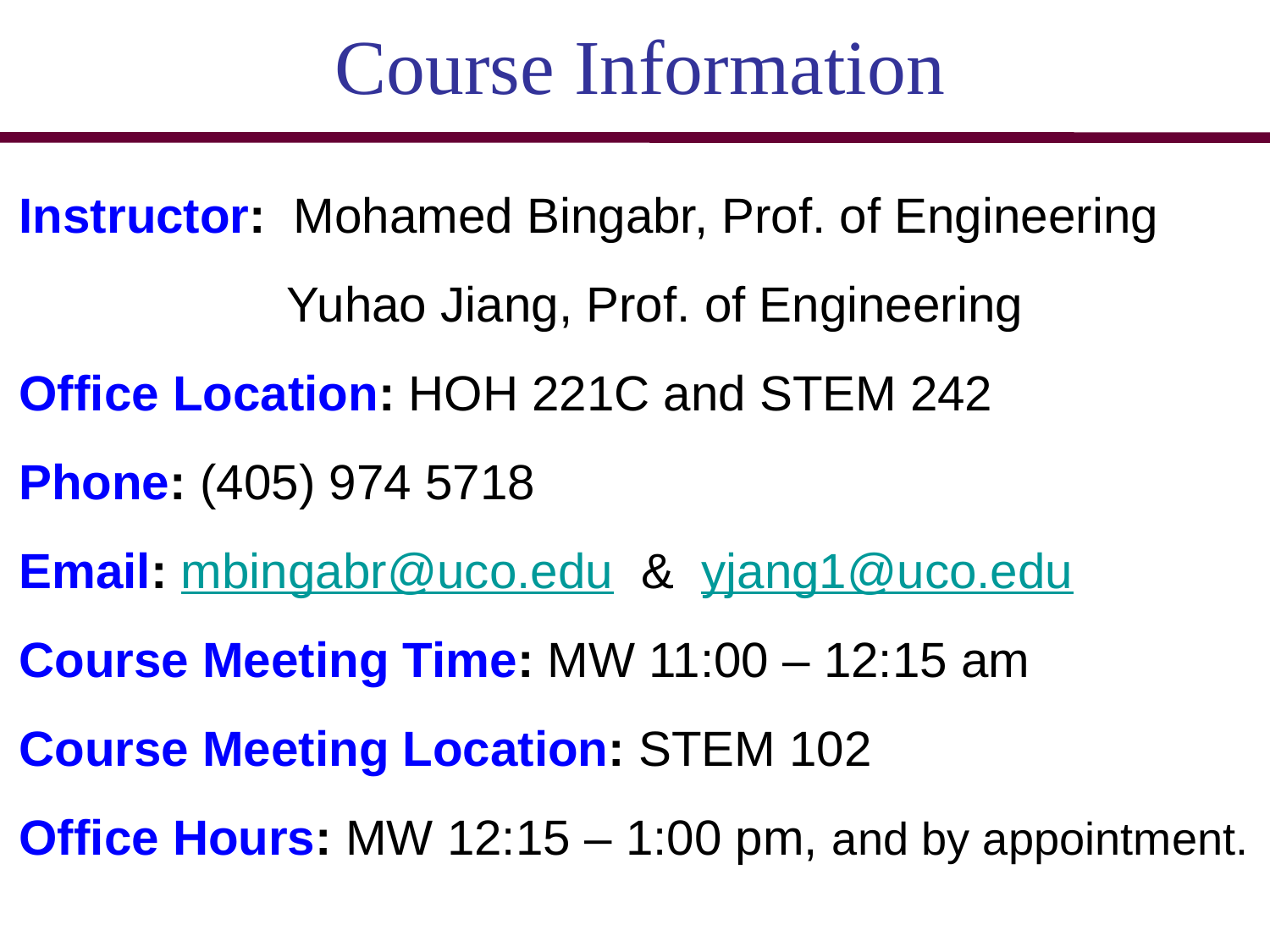

Course Information

Instructor:  Mohamed Bingabr, Prof. of Engineering
		 Yuhao Jiang, Prof. of Engineering
Office Location: HOH 221C and STEM 242
Phone: (405) 974 5718
Email: mbingabr@uco.edu  &  yjang1@uco.edu
Course Meeting Time: MW 11:00 – 12:15 am
Course Meeting Location: STEM 102
Office Hours: MW 12:15 – 1:00 pm, and by appointment.